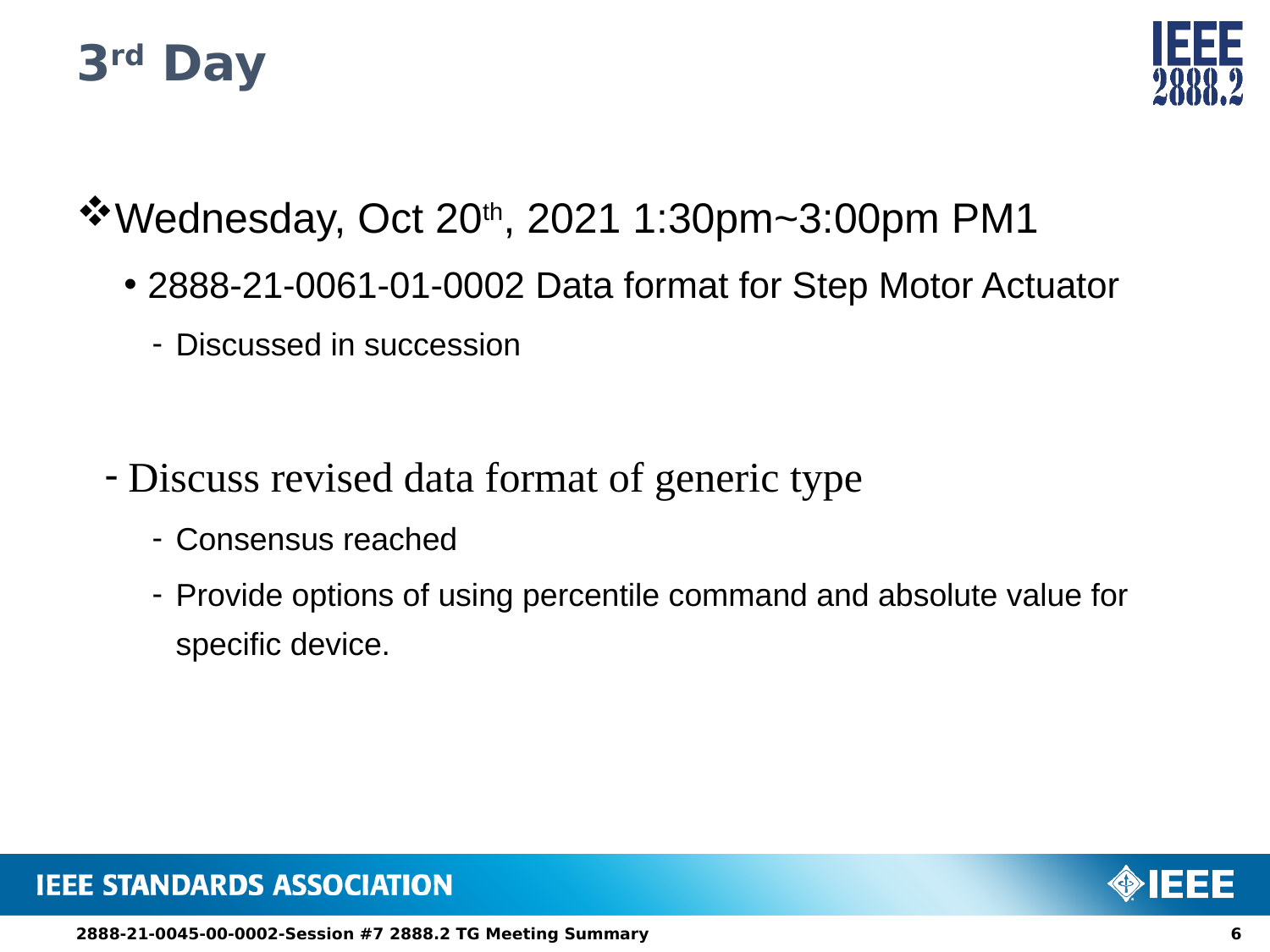

# 3rd Day
Wednesday, Oct 20th, 2021 1:30pm~3:00pm PM1
2888-21-0061-01-0002 Data format for Step Motor Actuator
Discussed in succession

Discuss revised data format of generic type
Consensus reached
Provide options of using percentile command and absolute value for specific device.

2888-21-0045-00-0002-Session #7 2888.2 TG Meeting Summary
6